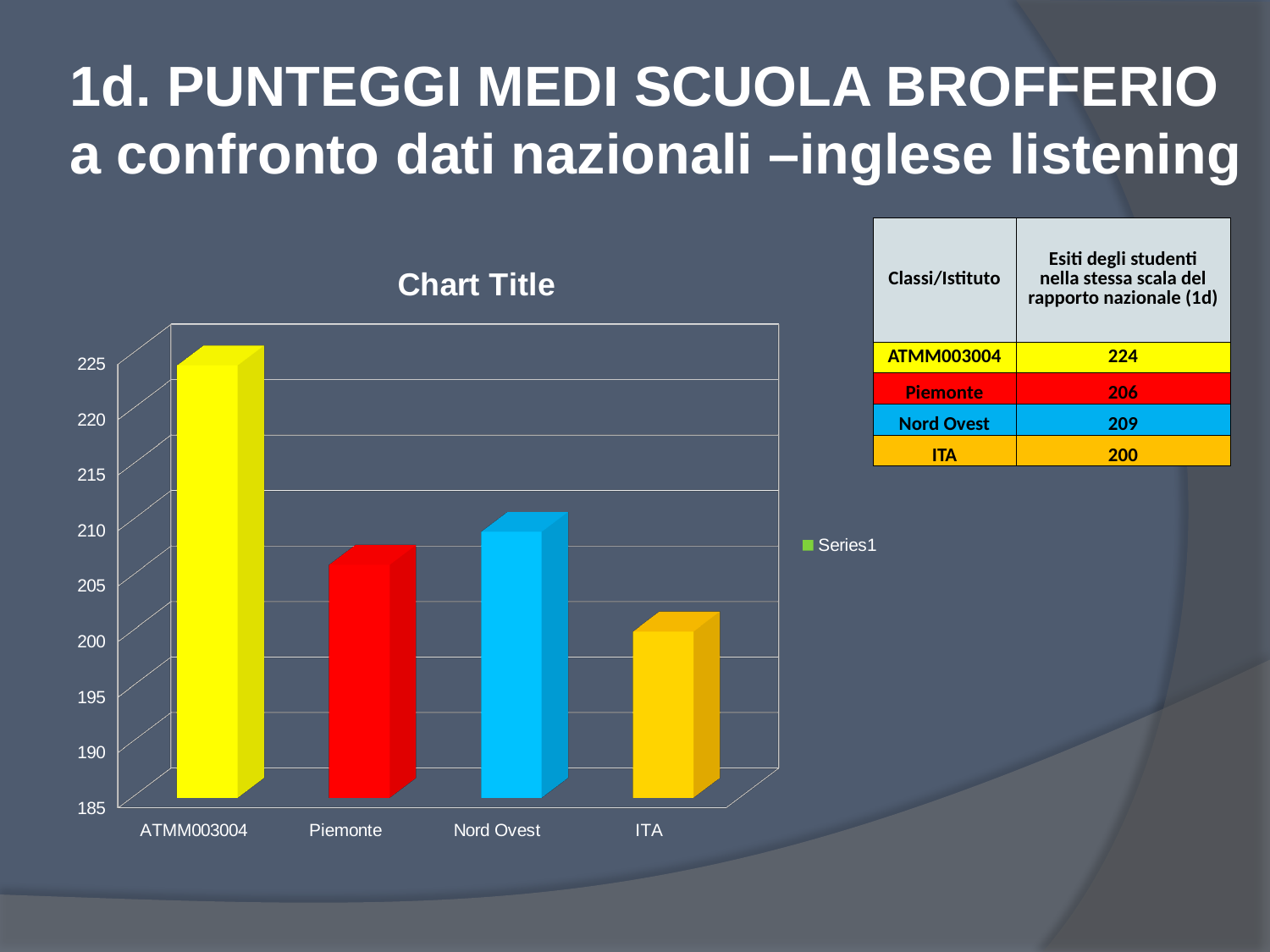

# 1d. PUNTEGGI MEDI SCUOLA BROFFERIO a confronto dati nazionali –inglese listening
| Classi/Istituto | Esiti degli studenti nella stessa scala del rapporto nazionale (1d) |
| --- | --- |
| ATMM003004 | 224 |
| Piemonte | 206 |
| Nord Ovest | 209 |
| ITA | 200 |

[unsupported chart]